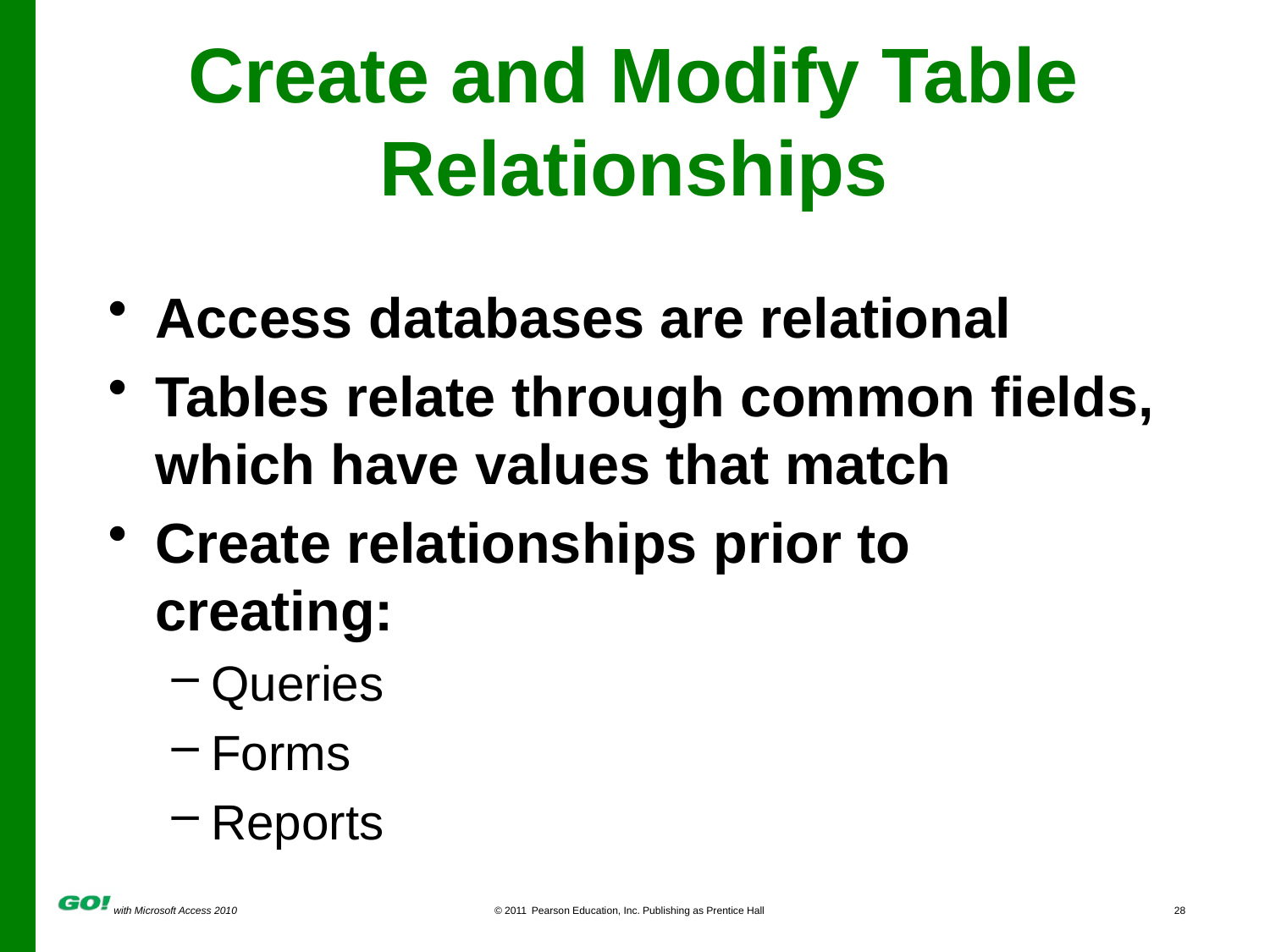

# Create and Modify Table Relationships
Access databases are relational
Tables relate through common fields, which have values that match
Create relationships prior to creating:
Queries
Forms
Reports